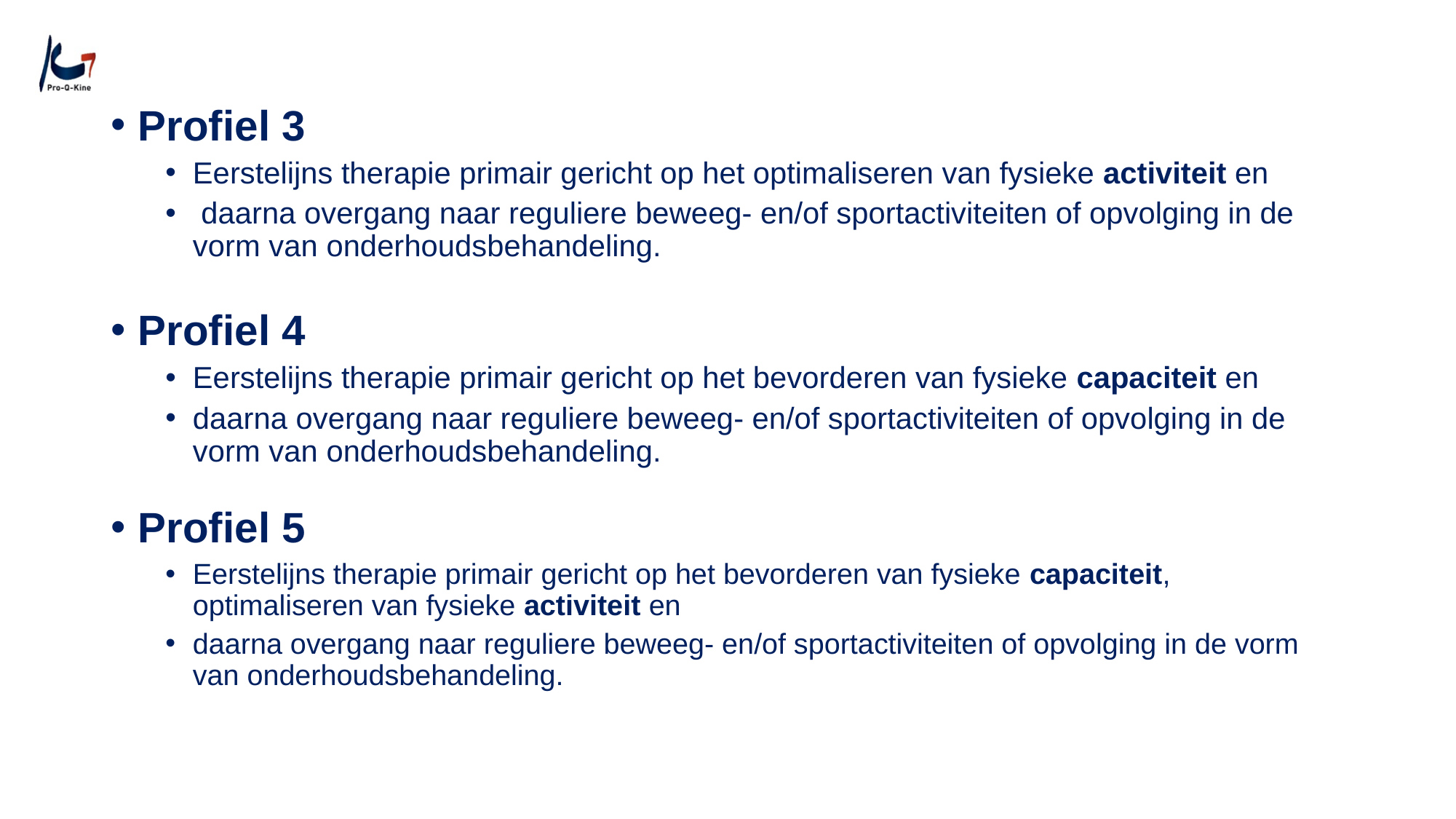

Profiel 3
Eerstelijns therapie primair gericht op het optimaliseren van fysieke activiteit en
 daarna overgang naar reguliere beweeg- en/of sportactiviteiten of opvolging in de vorm van onderhoudsbehandeling.

Profiel 4
Eerstelijns therapie primair gericht op het bevorderen van fysieke capaciteit en
daarna overgang naar reguliere beweeg- en/of sportactiviteiten of opvolging in de vorm van onderhoudsbehandeling.
Profiel 5
Eerstelijns therapie primair gericht op het bevorderen van fysieke capaciteit, optimaliseren van fysieke activiteit en
daarna overgang naar reguliere beweeg- en/of sportactiviteiten of opvolging in de vorm van onderhoudsbehandeling.